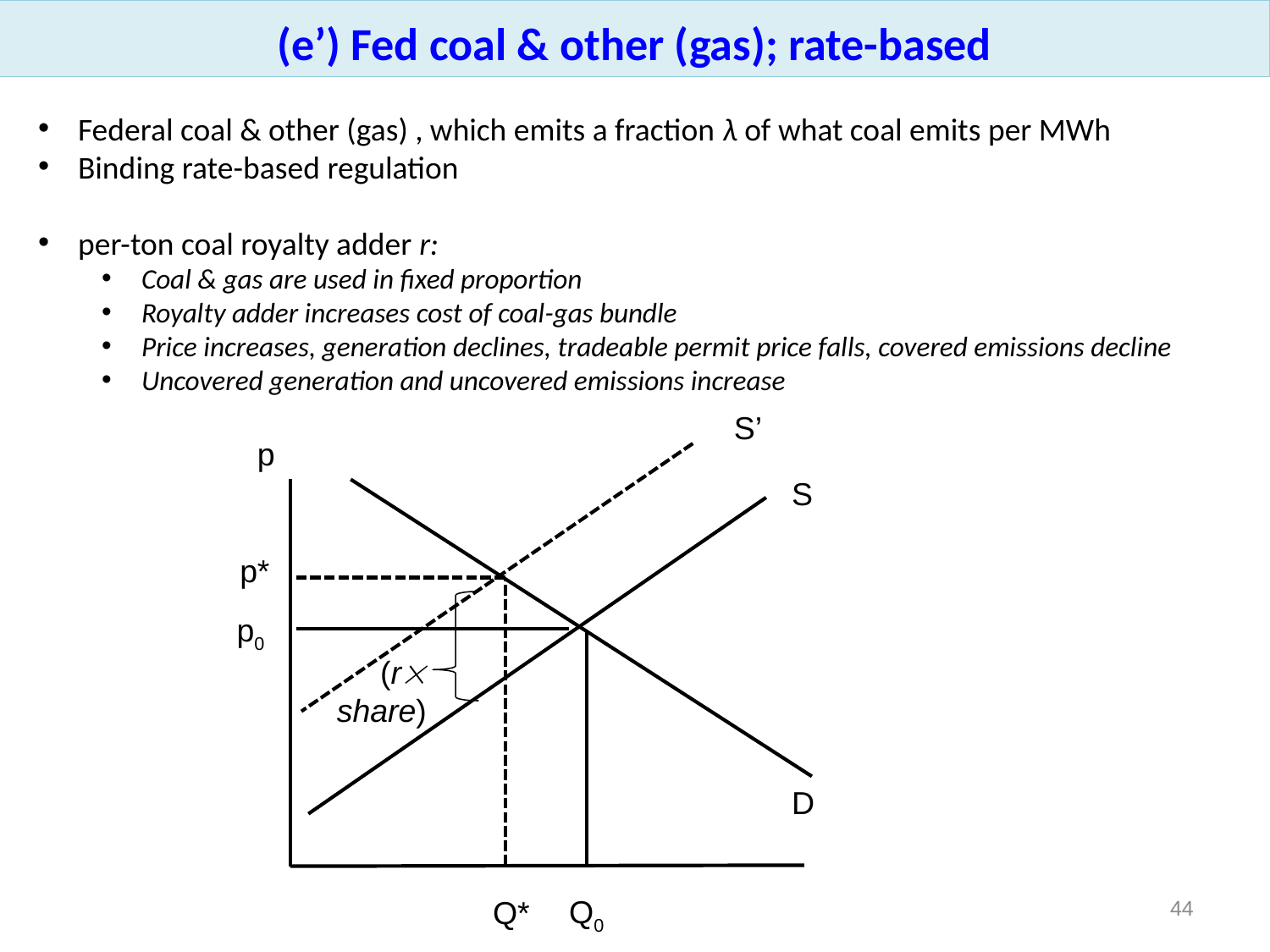

(e’) Fed coal & other (gas); rate-based
Federal coal & other (gas) , which emits a fraction λ of what coal emits per MWh
Binding rate-based regulation

per-ton coal royalty adder r:
Coal & gas are used in fixed proportion
Royalty adder increases cost of coal-gas bundle
Price increases, generation declines, tradeable permit price falls, covered emissions decline
Uncovered generation and uncovered emissions increase
S’
p
S
p*
p0
Q0
Q*

(r×
share)
D
44